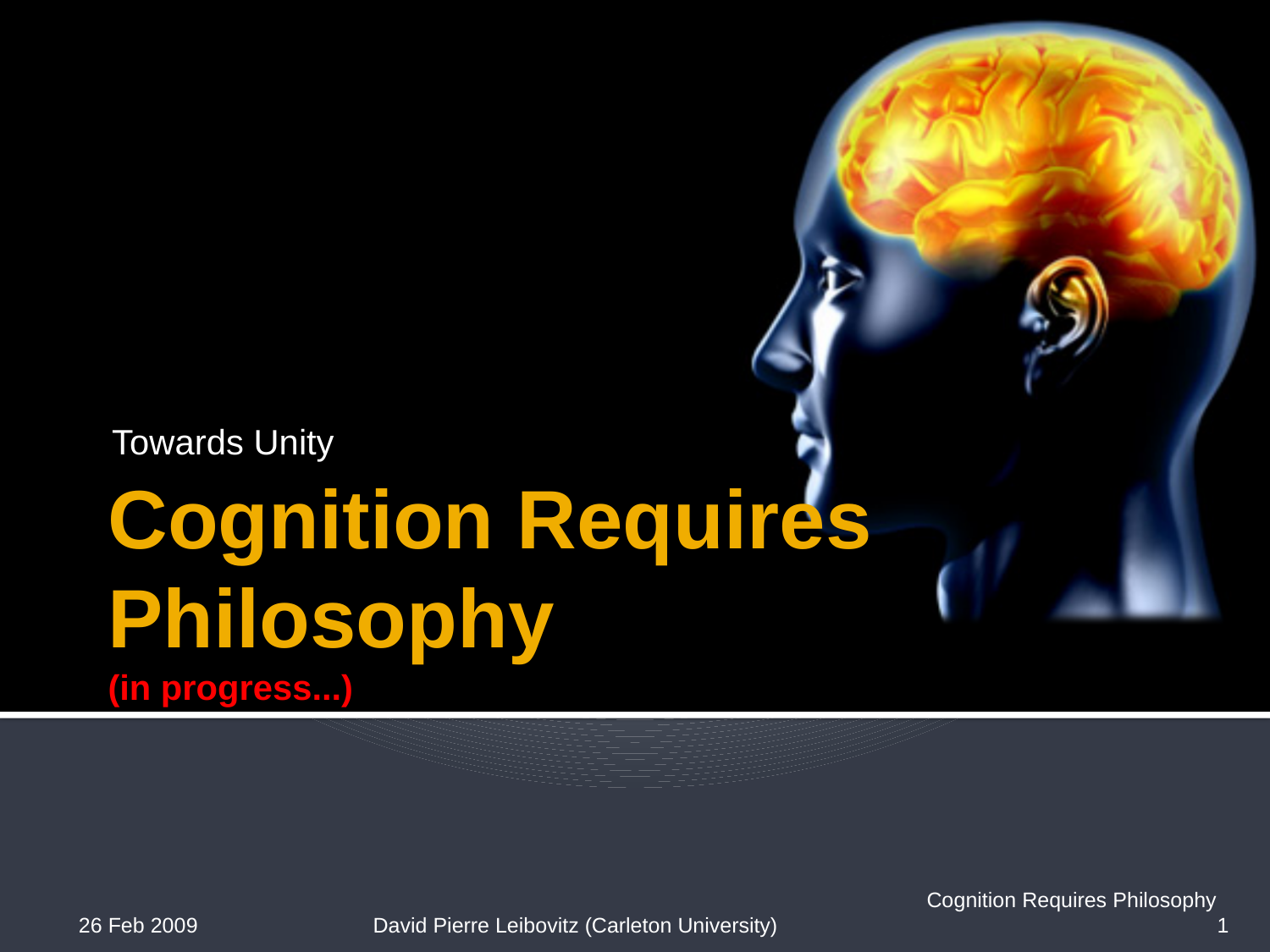

Towards Unity
# Cognition Requires Philosophy (in progress...)
26 Feb 2009
David Pierre Leibovitz (Carleton University)
Cognition Requires Philosophy  1